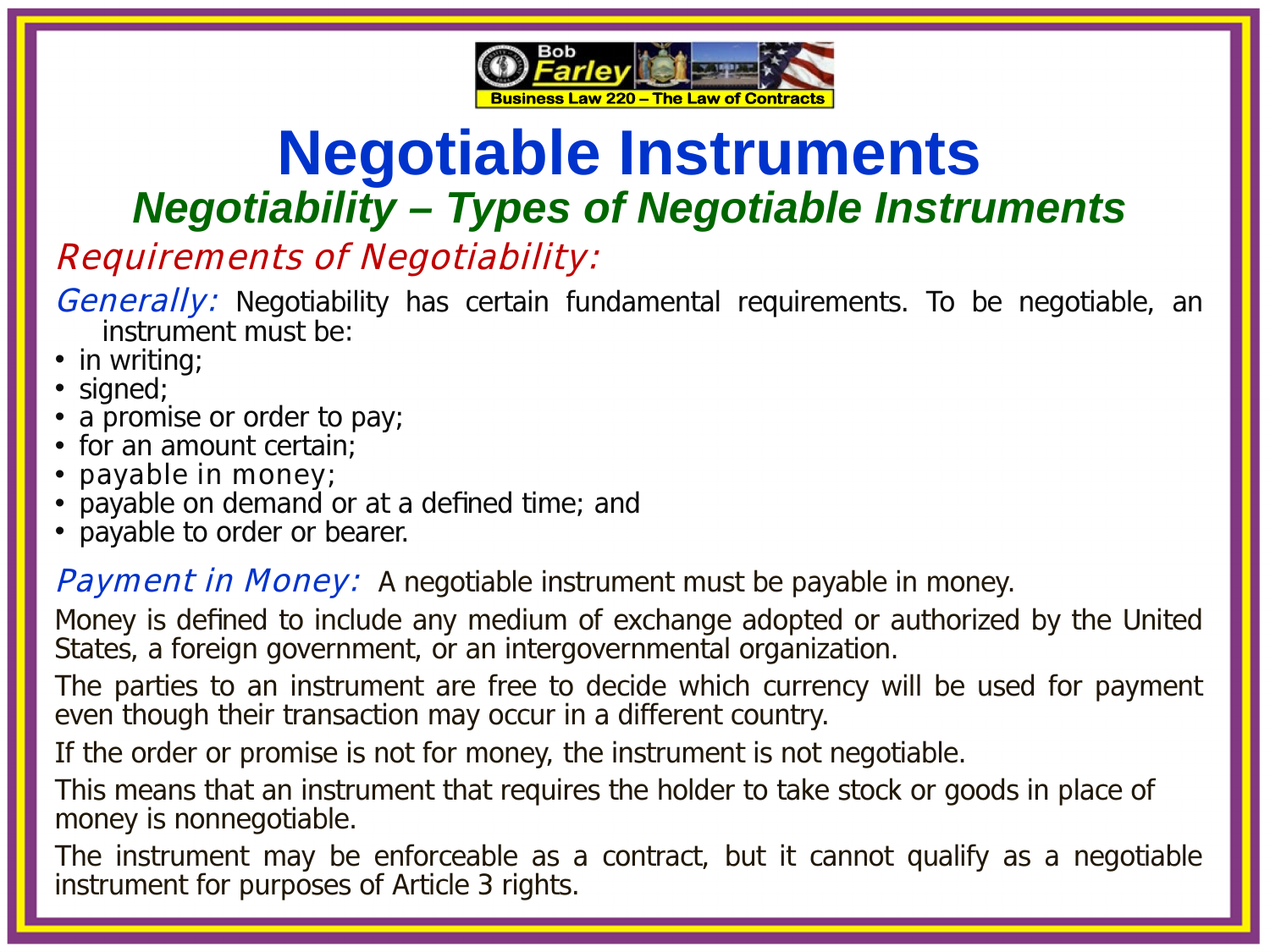

Negotiable Instruments
Negotiability – Types of Negotiable Instruments

Requirements of Negotiability:

Generally: Negotiability has certain fundamental requirements. To be negotiable, an instrument must be:
in writing;
signed;
a promise or order to pay;
for an amount certain;
payable in money;
payable on demand or at a defined time; and
payable to order or bearer.

Payment in Money:  A negotiable instrument must be payable in money.

Money is defined to include any medium of exchange adopted or authorized by the United States, a foreign government, or an intergovernmental organization.

The parties to an instrument are free to decide which currency will be used for payment even though their transaction may occur in a different country.

If the order or promise is not for money, the instrument is not negotiable.

This means that an instrument that requires the holder to take stock or goods in place of
money is nonnegotiable.

The instrument may be enforceable as a contract, but it cannot qualify as a negotiable instrument for purposes of Article 3 rights.